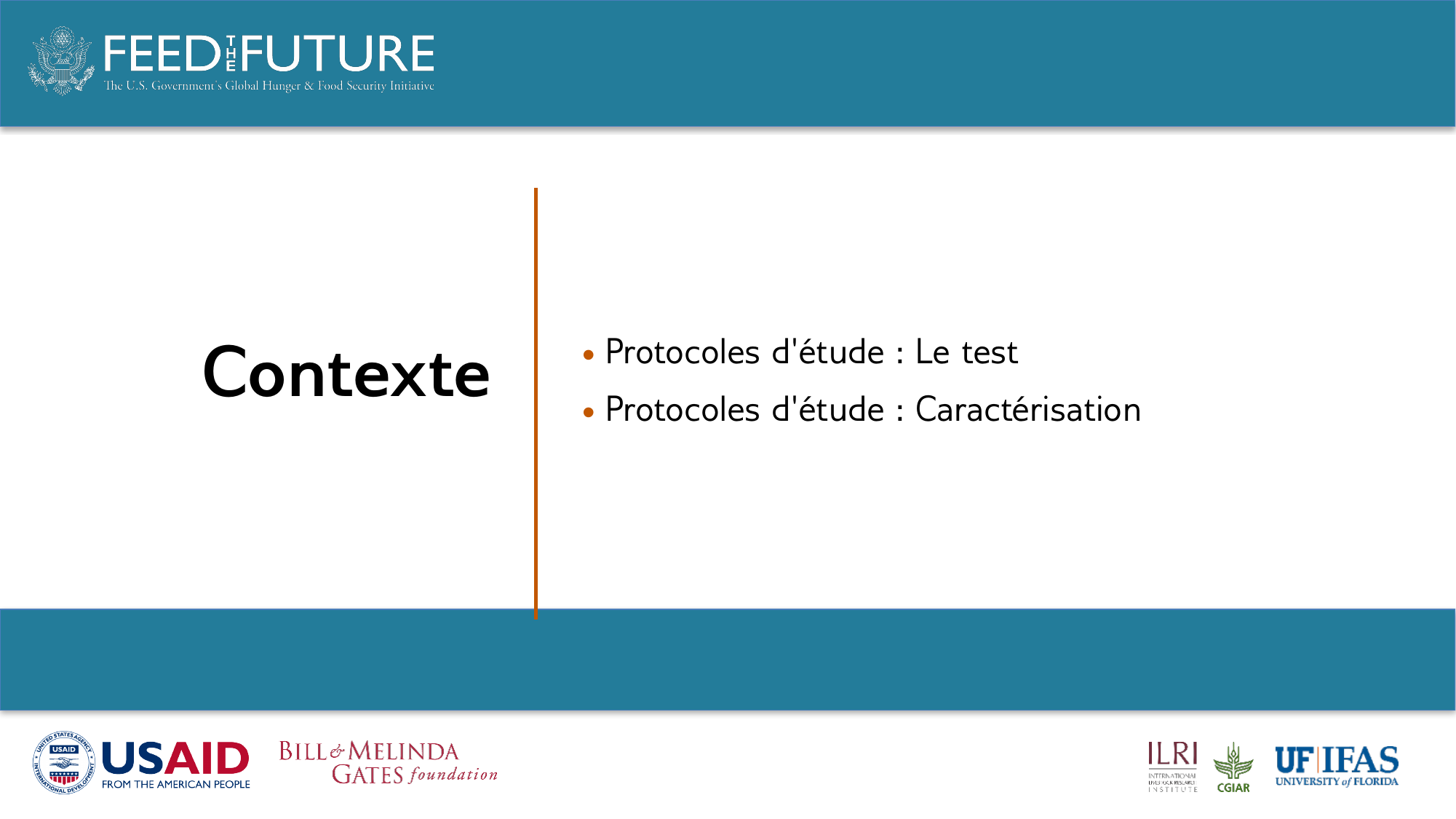

Contexte
 Protocoles d'étude : Le test
 Protocoles d'étude : Caractérisation